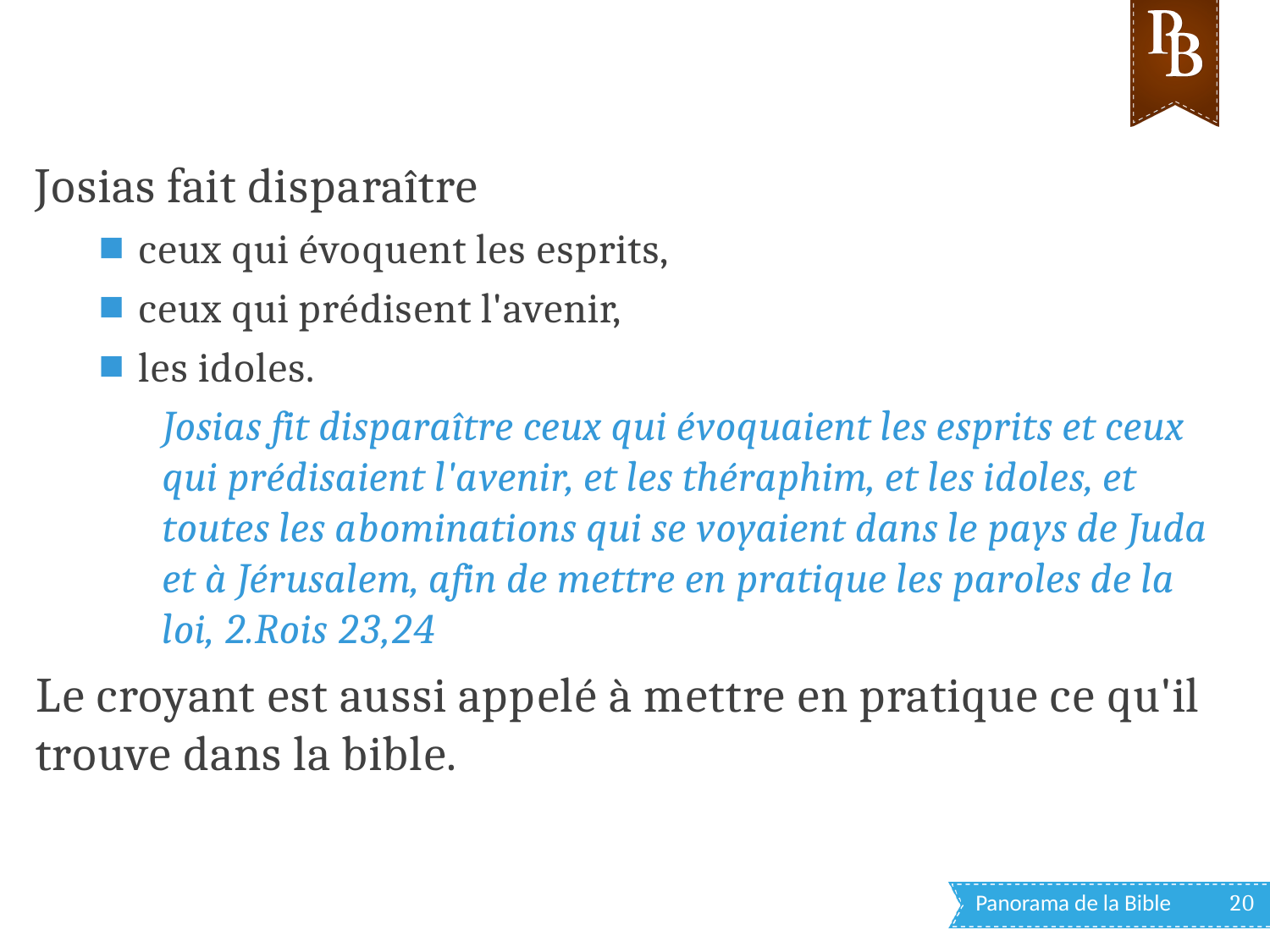

Josias fait disparaître
ceux qui évoquent les esprits,
ceux qui prédisent l'avenir,
les idoles.
Josias fit disparaître ceux qui évoquaient les esprits et ceux qui prédisaient l'avenir, et les théraphim, et les idoles, et toutes les abominations qui se voyaient dans le pays de Juda et à Jérusalem, afin de mettre en pratique les paroles de la loi, 2.Rois 23,24
Le croyant est aussi appelé à mettre en pratique ce qu'il trouve dans la bible.